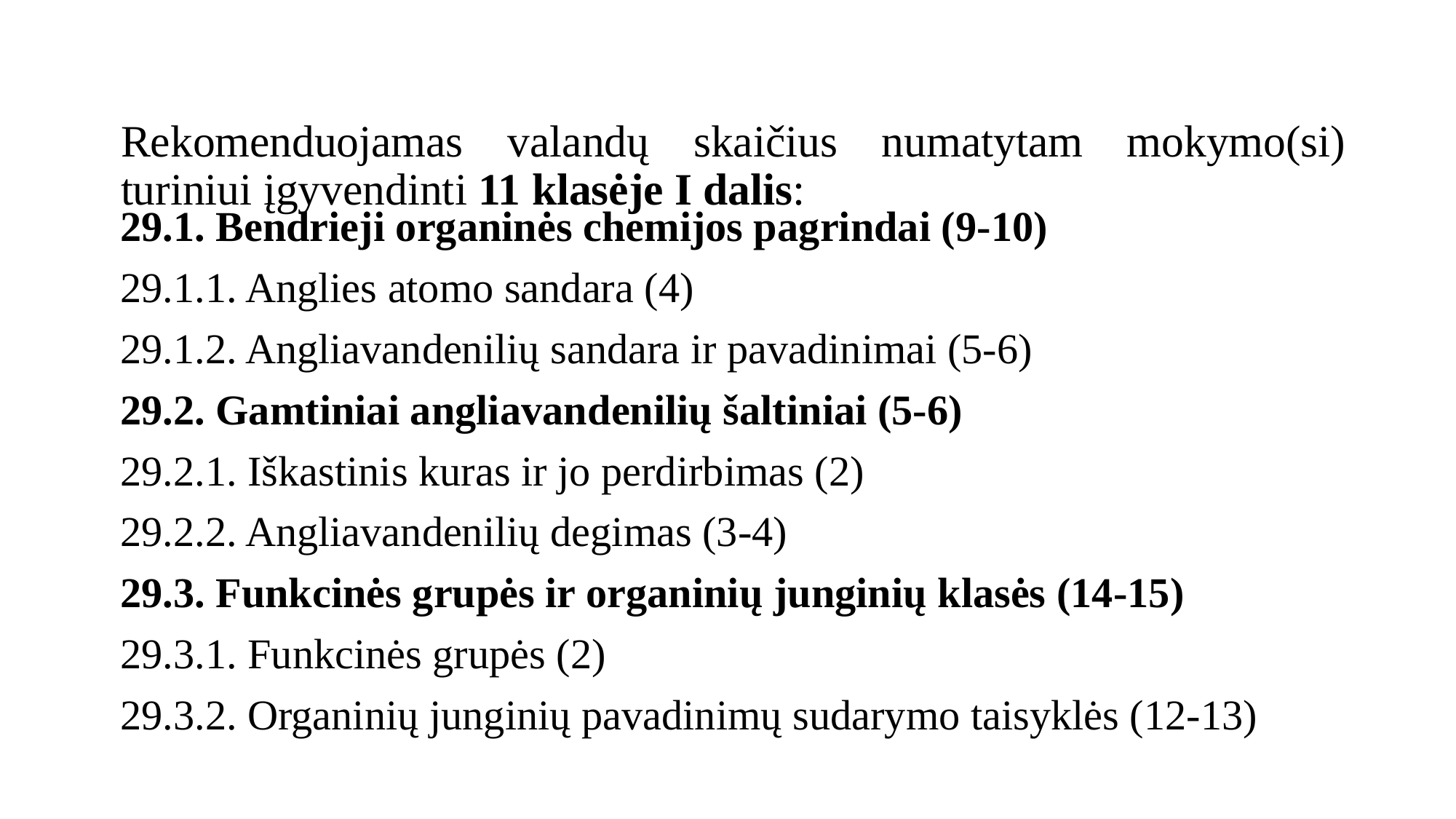

# Rekomenduojamas valandų skaičius numatytam mokymo(si) turiniui įgyvendinti 11 klasėje I dalis:

29.1. Bendrieji organinės chemijos pagrindai (9-10)
29.1.1. Anglies atomo sandara (4)
29.1.2. Angliavandenilių sandara ir pavadinimai (5-6)
29.2. Gamtiniai angliavandenilių šaltiniai (5-6)
29.2.1. Iškastinis kuras ir jo perdirbimas (2)
29.2.2. Angliavandenilių degimas (3-4)
29.3. Funkcinės grupės ir organinių junginių klasės (14-15)
29.3.1. Funkcinės grupės (2)
29.3.2. Organinių junginių pavadinimų sudarymo taisyklės (12-13)